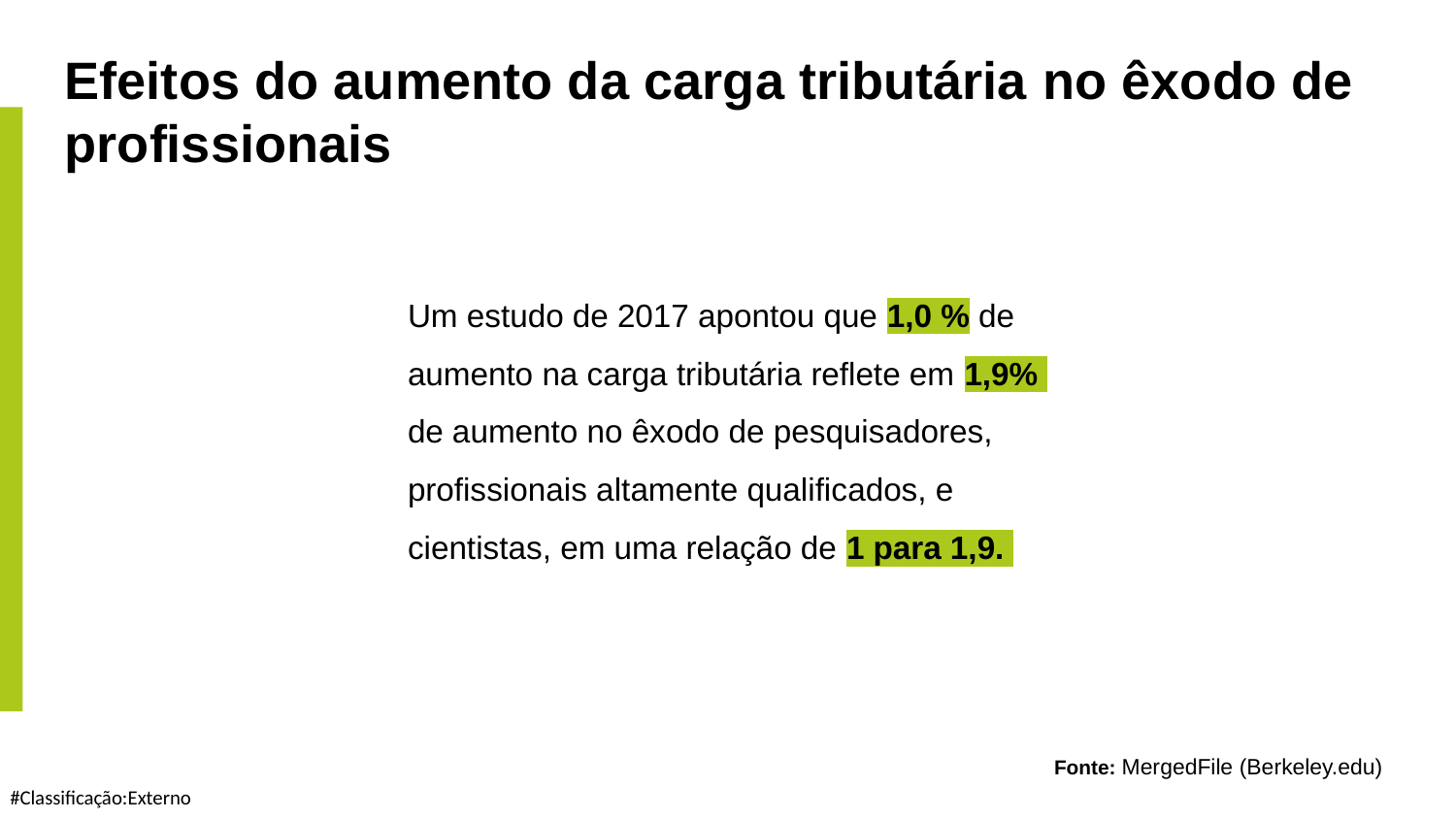

Efeitos do aumento da carga tributária no êxodo de profissionais

Um estudo de 2017 apontou que 1,0 % de aumento na carga tributária reflete em 1,9%  de aumento no êxodo de pesquisadores, profissionais altamente qualificados, e cientistas, em uma relação de 1 para 1,9.
Fonte: MergedFile (Berkeley.edu)